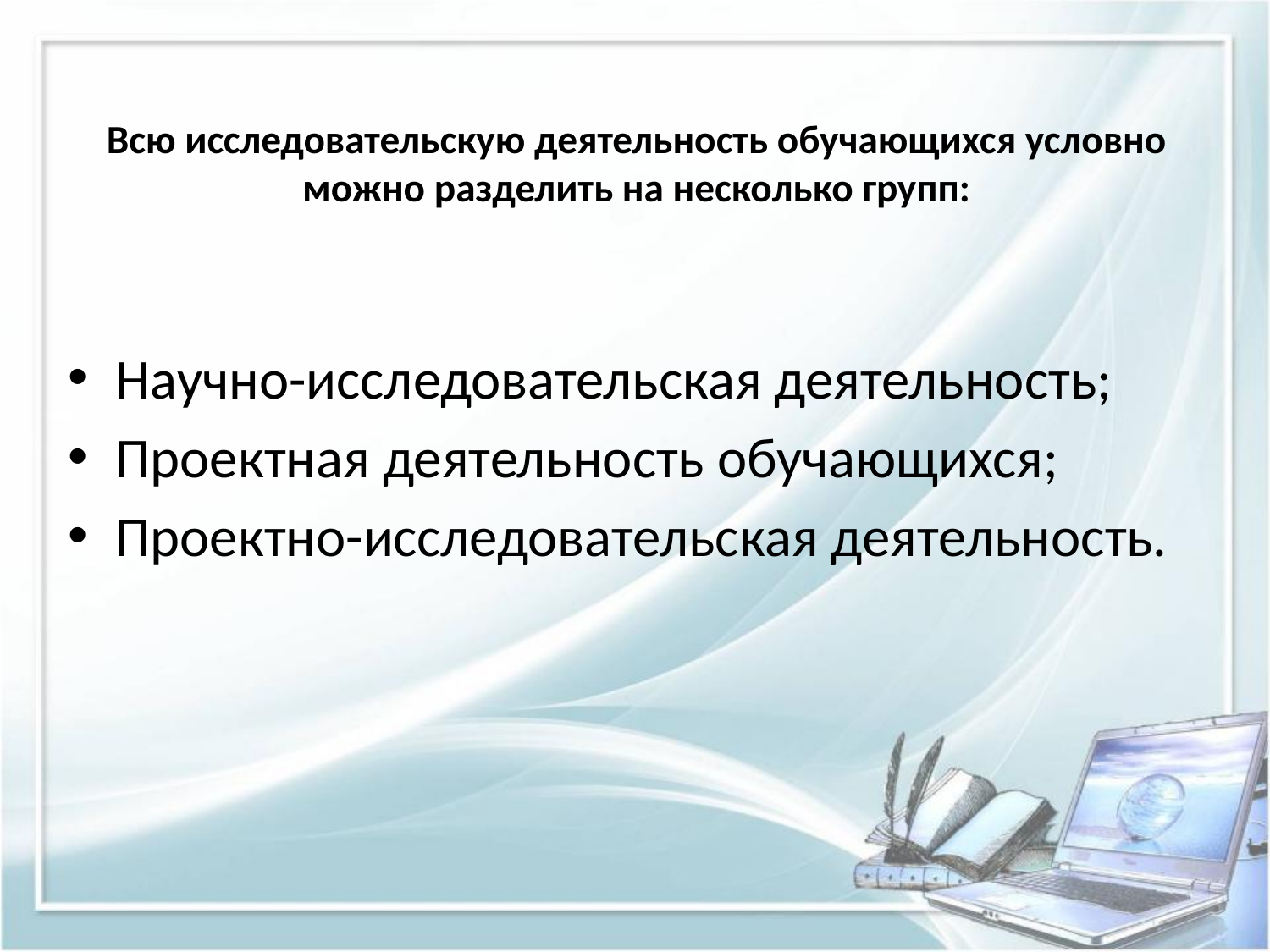

# Всю исследовательскую деятельность обучающихся условно можно разделить на несколько групп:
Научно-исследовательская деятельность;
Проектная деятельность обучающихся;
Проектно-исследовательская деятельность.